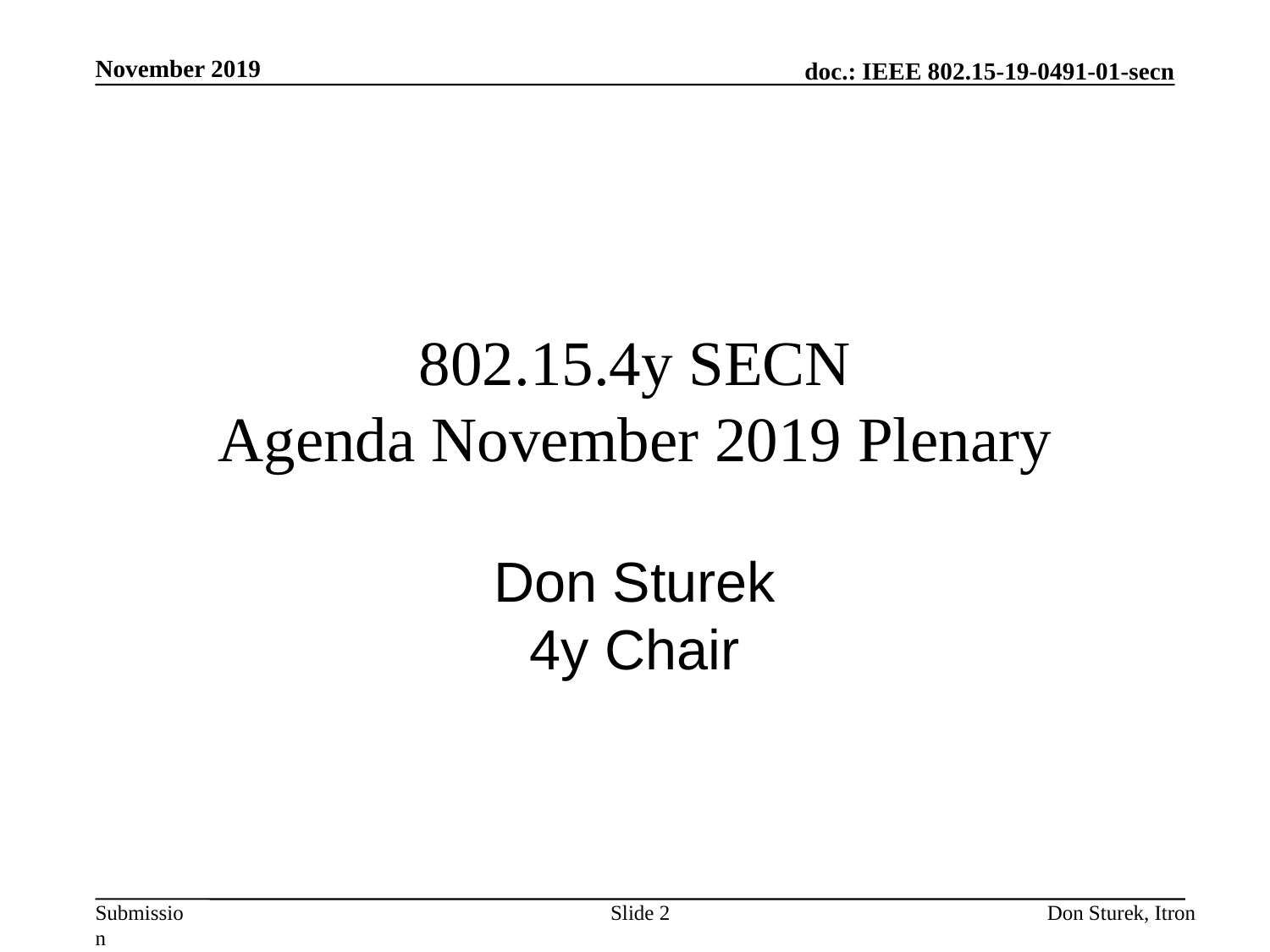

November 2019
# 802.15.4y SECN Agenda November 2019 Plenary
Don Sturek
4y Chair

Slide 2
Don Sturek, Itron